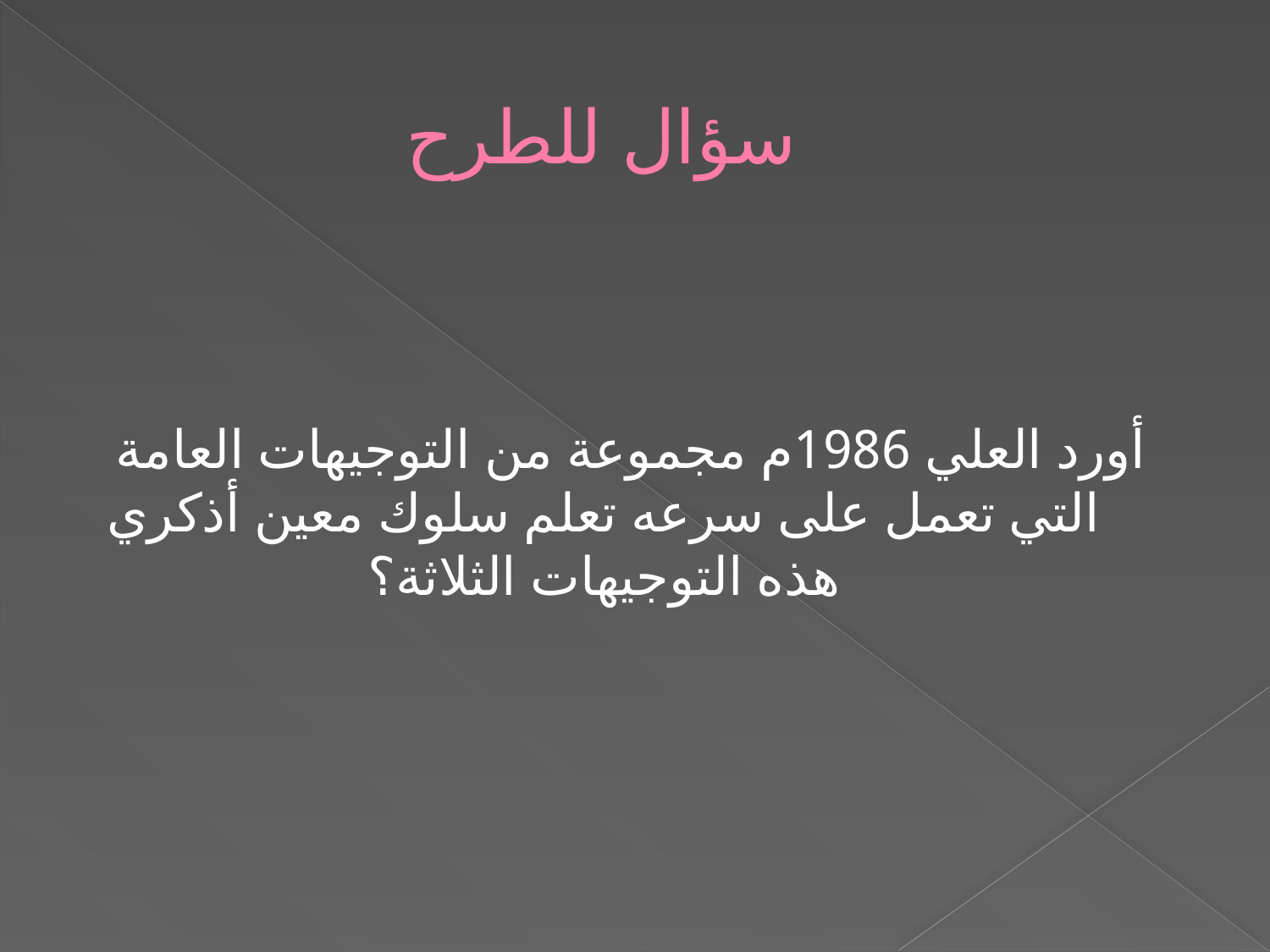

# سؤال للطرح

أورد العلي 1986م مجموعة من التوجيهات العامة التي تعمل على سرعه تعلم سلوك معين أذكري هذه التوجيهات الثلاثة؟